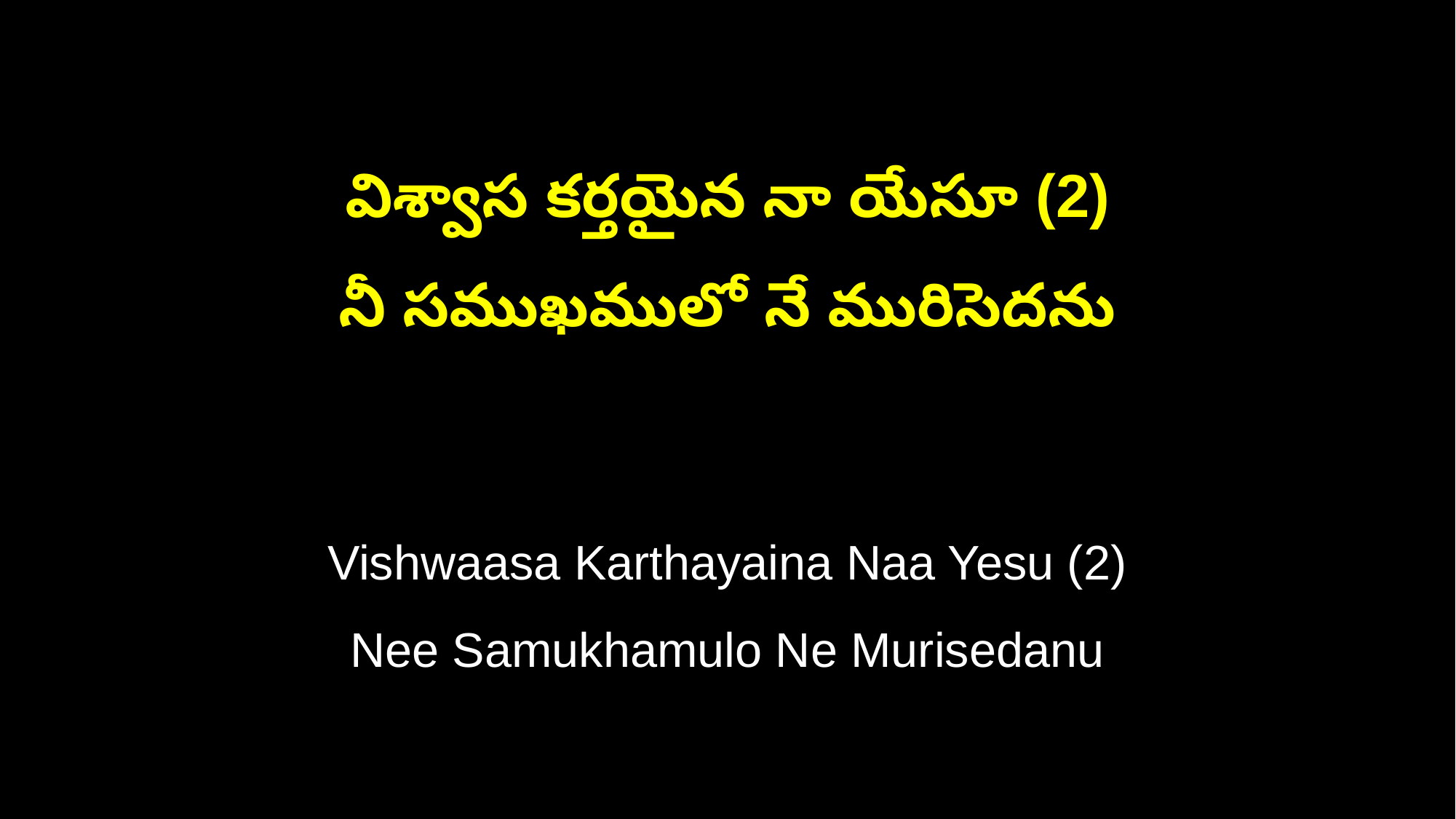

విశ్వాస కర్తయైన నా యేసూ (2)
నీ సముఖములో నే మురిసెదను
Vishwaasa Karthayaina Naa Yesu (2)
Nee Samukhamulo Ne Murisedanu